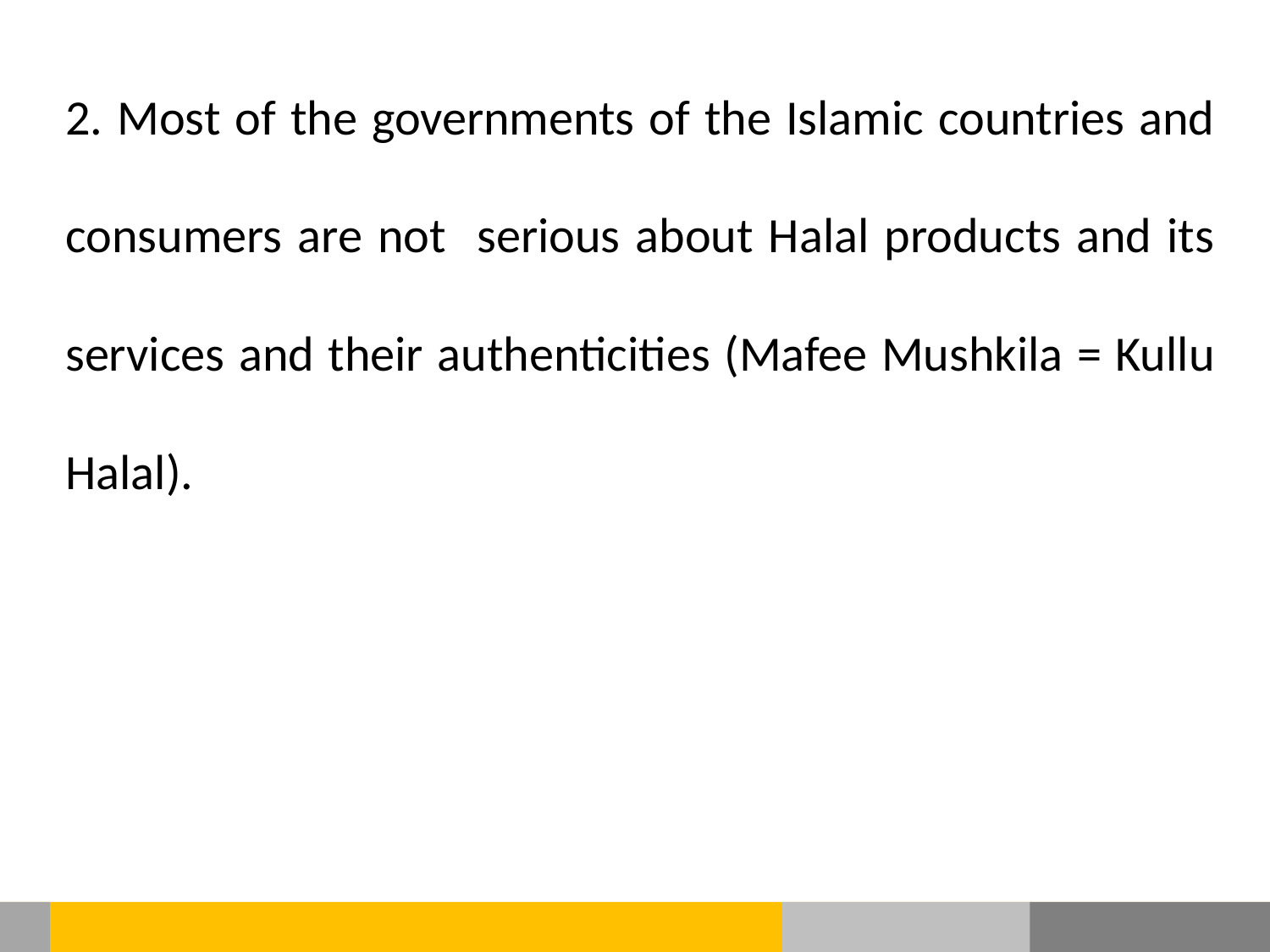

2. Most of the governments of the Islamic countries and consumers are not  serious about Halal products and its services and their authenticities (Mafee Mushkila = Kullu Halal).